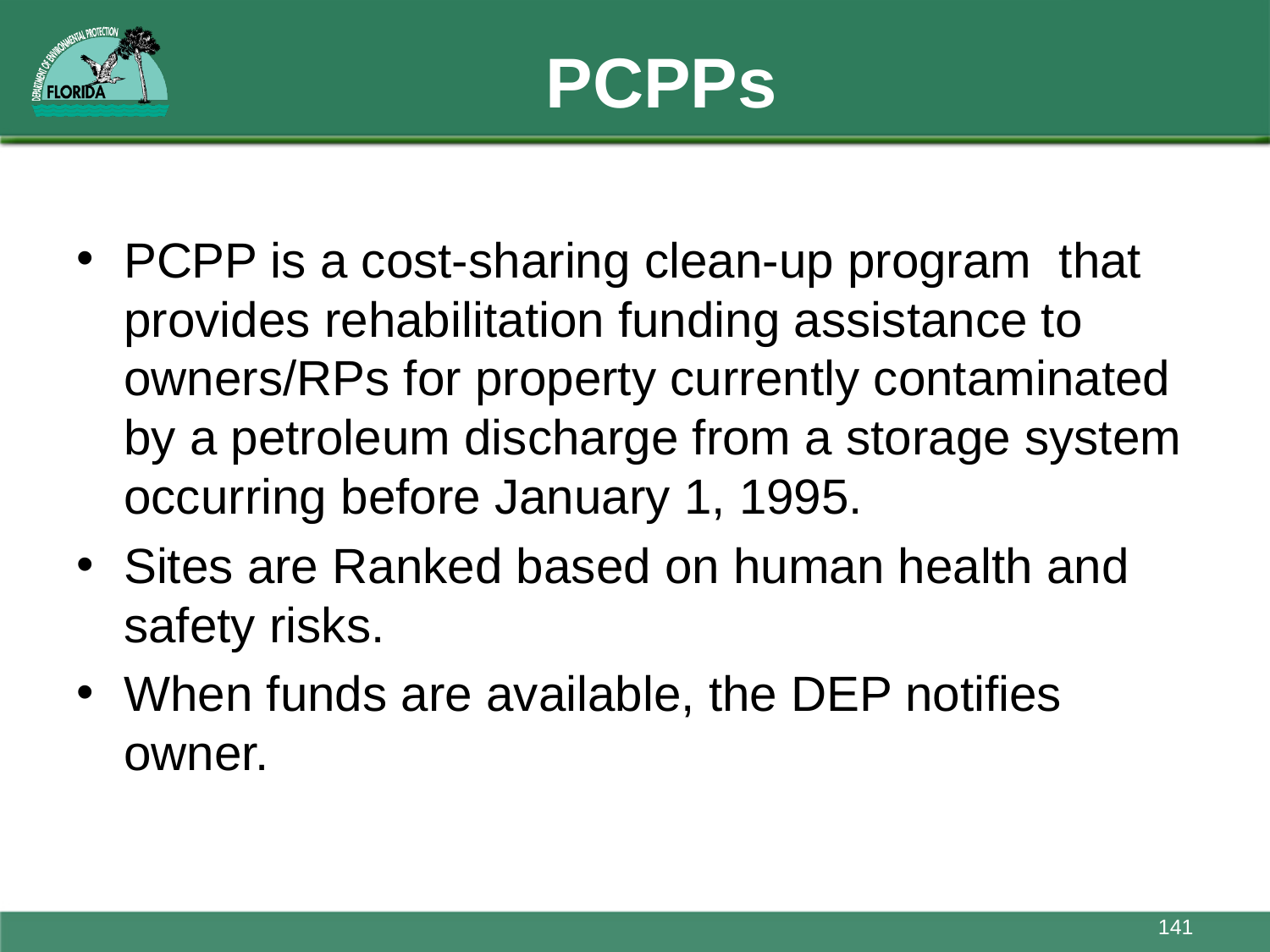

# PCPPs
PCPP is a cost-sharing clean-up program  that provides rehabilitation funding assistance to owners/RPs for property currently contaminated by a petroleum discharge from a storage system occurring before January 1, 1995.
Sites are Ranked based on human health and safety risks.
When funds are available, the DEP notifies owner.
141